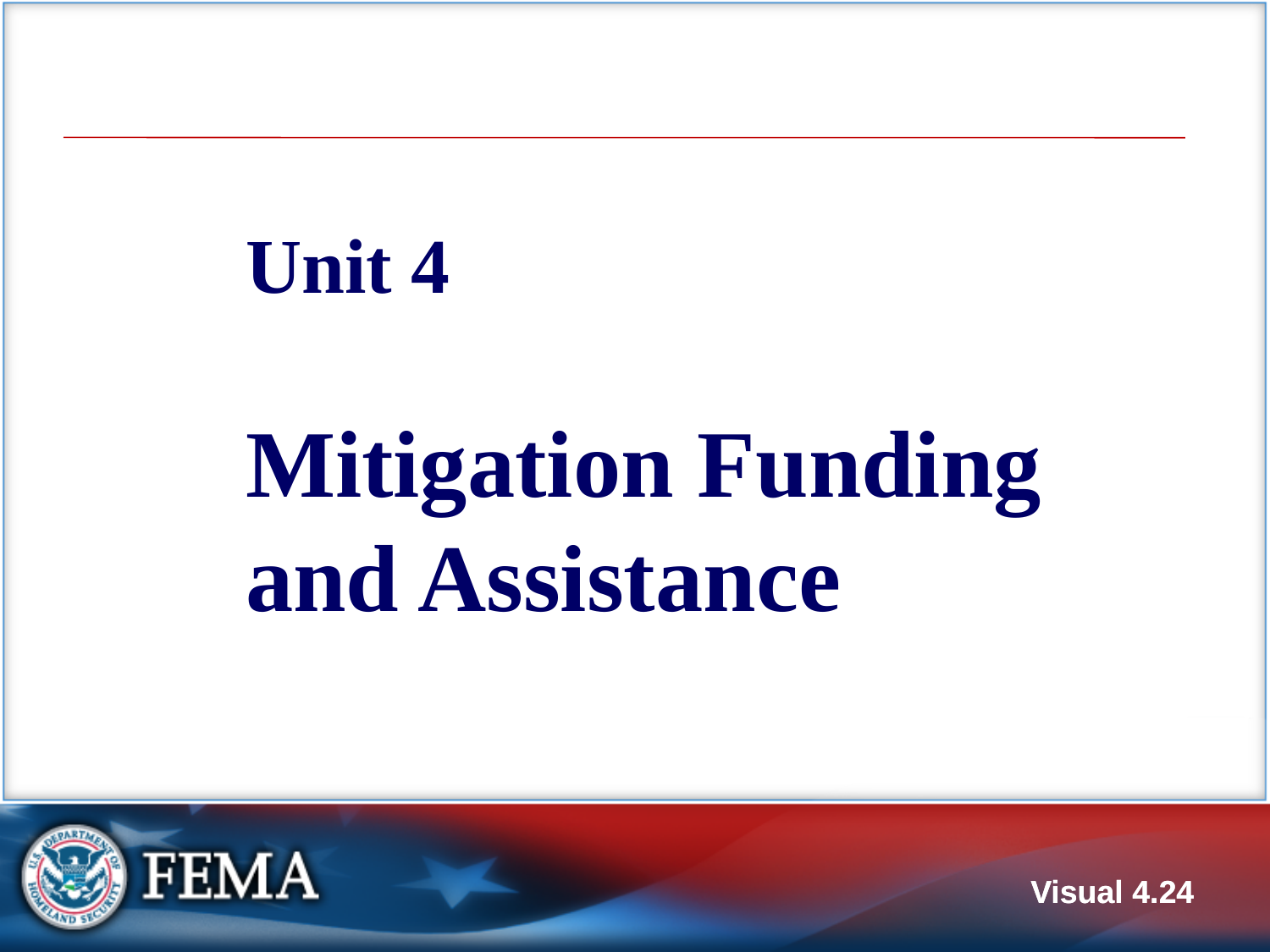

# Unit 4 Mitigation Funding and Assistance